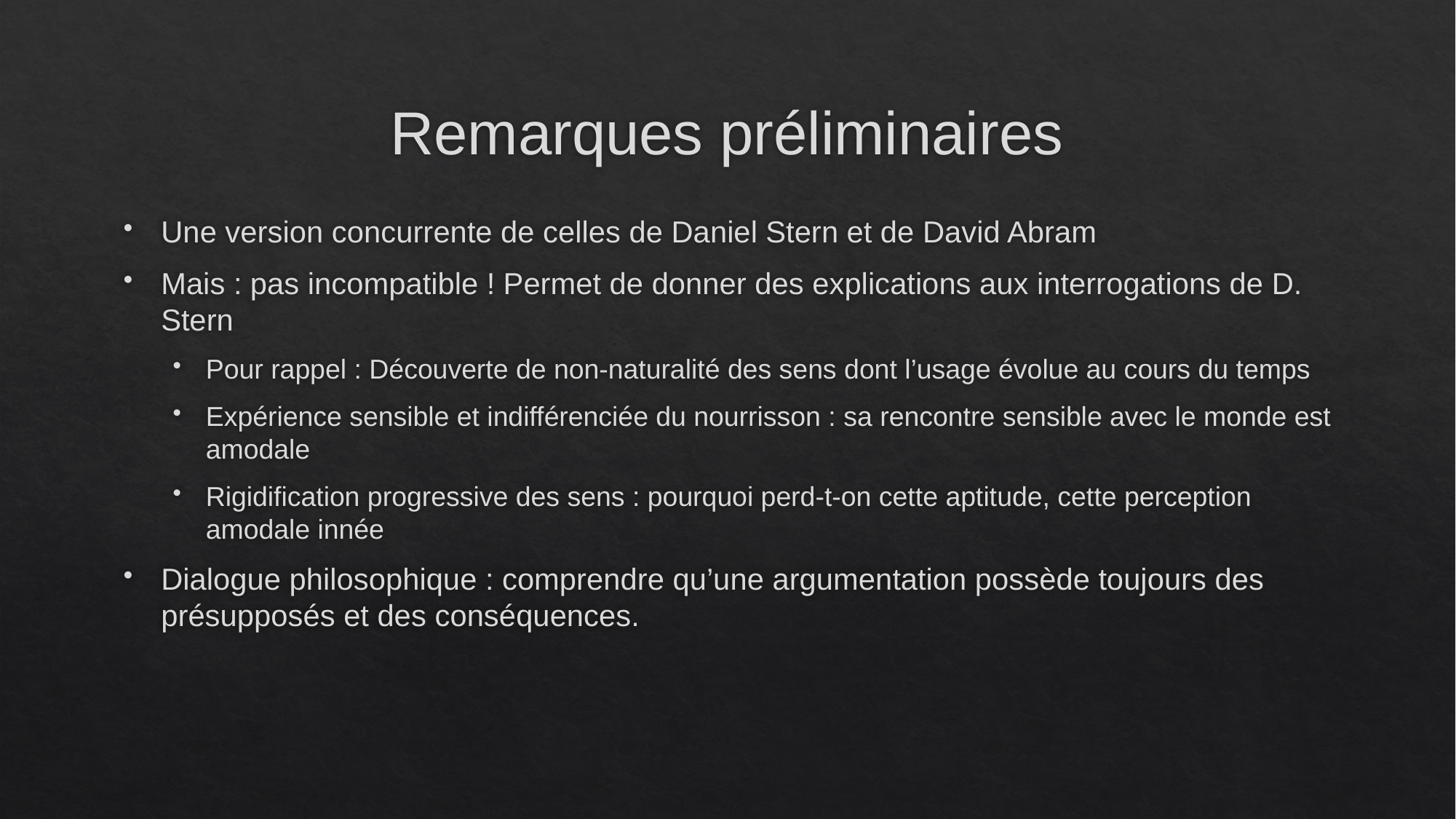

# Remarques préliminaires
Une version concurrente de celles de Daniel Stern et de David Abram
Mais : pas incompatible ! Permet de donner des explications aux interrogations de D. Stern
Pour rappel : Découverte de non-naturalité des sens dont l’usage évolue au cours du temps
Expérience sensible et indifférenciée du nourrisson : sa rencontre sensible avec le monde est amodale
Rigidification progressive des sens : pourquoi perd-t-on cette aptitude, cette perception amodale innée
Dialogue philosophique : comprendre qu’une argumentation possède toujours des présupposés et des conséquences.